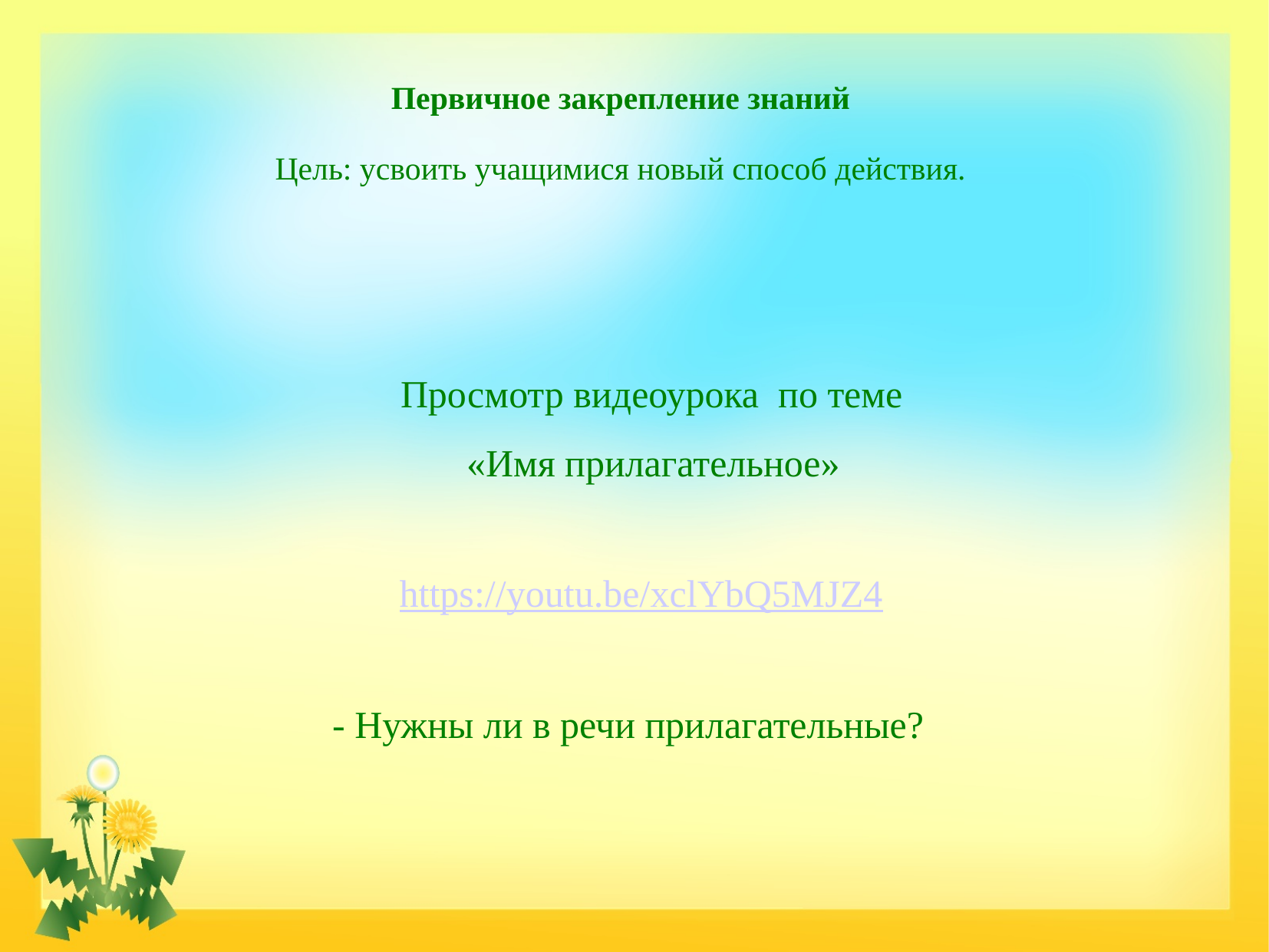

# Первичное закрепление знаний Цель: усвоить учащимися новый способ действия.
                   Просмотр видеоурока  по теме
                                   «Имя прилагательное»

                            https://youtu.be/xclYbQ5MJZ4

                     - Нужны ли в речи прилагательные?